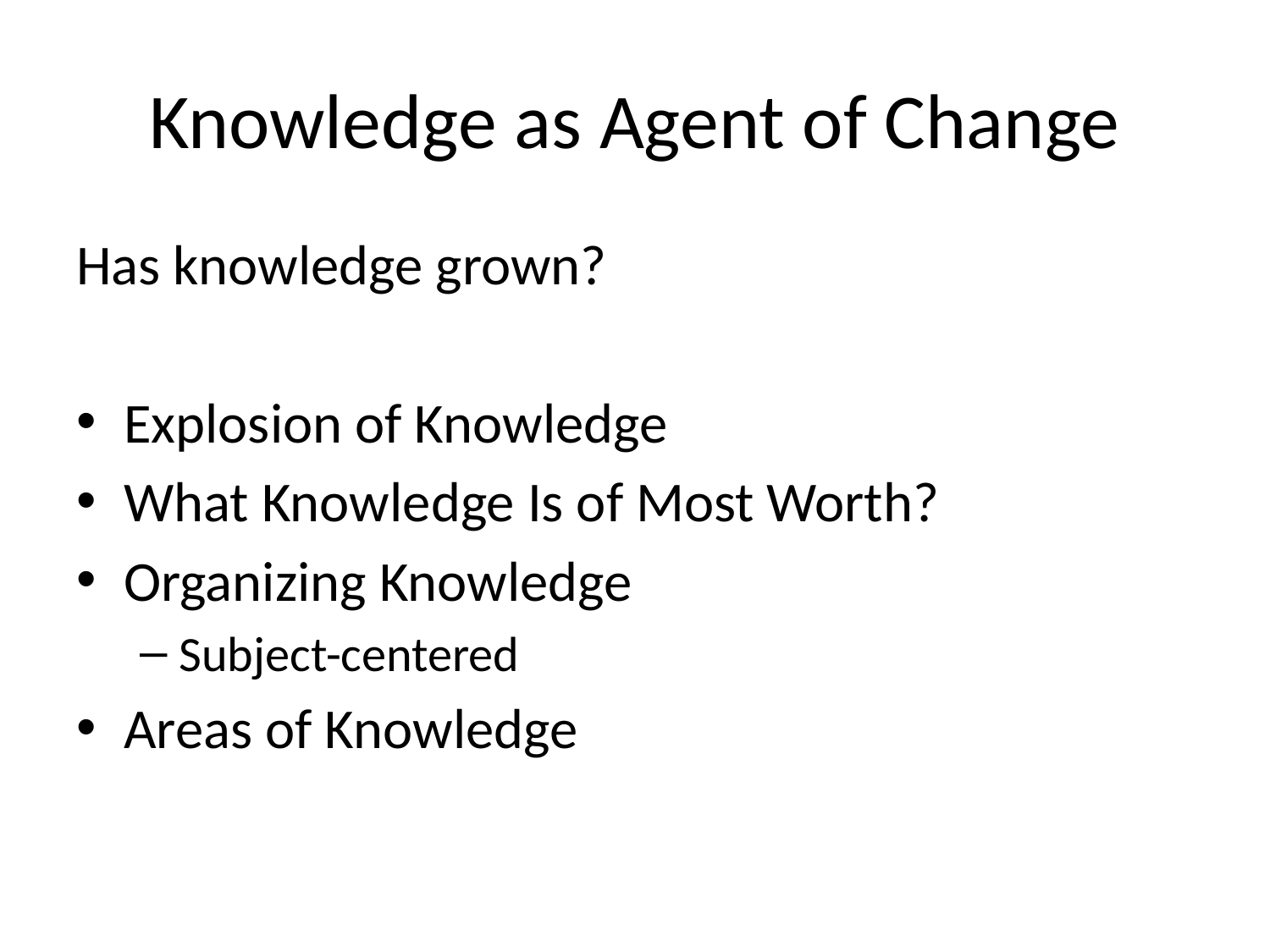

# Knowledge as Agent of Change
Has knowledge grown?

Explosion of Knowledge
What Knowledge Is of Most Worth?
Organizing Knowledge
Subject-centered
Areas of Knowledge